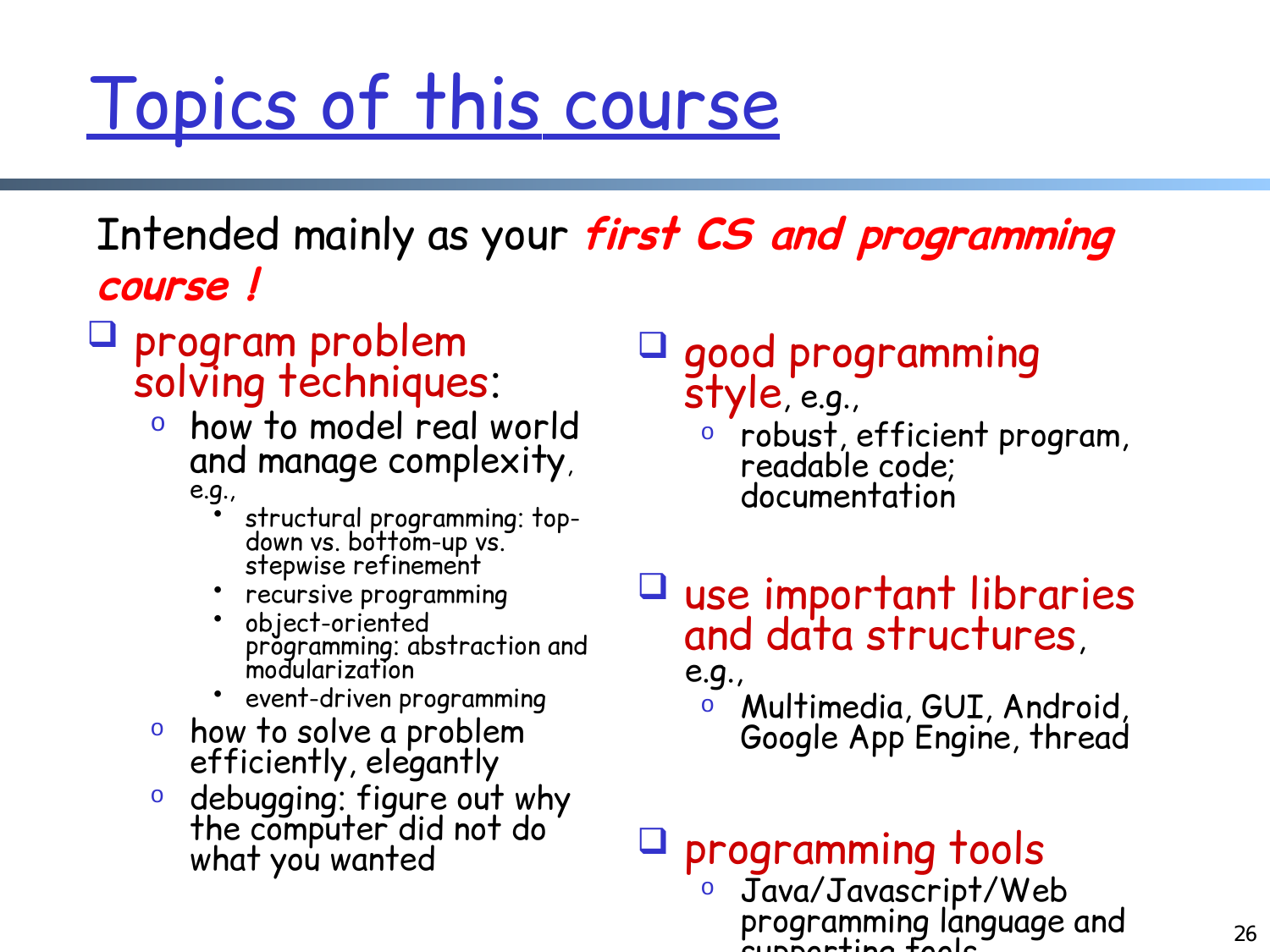

# Topics of this course
Intended mainly as your first CS and programming course !
program problem solving techniques:
how to model real world and manage complexity, e.g.,
structural programming: top-down vs. bottom-up vs. stepwise refinement
recursive programming
object-oriented programming: abstraction and modularization
event-driven programming
how to solve a problem efficiently, elegantly
debugging: figure out why the computer did not do what you wanted
good programming style, e.g.,
robust, efficient program, readable code; documentation

use important libraries and data structures, e.g.,
Multimedia, GUI, Android, Google App Engine, thread

programming tools
Java/Javascript/Web programming language and supporting tools
26